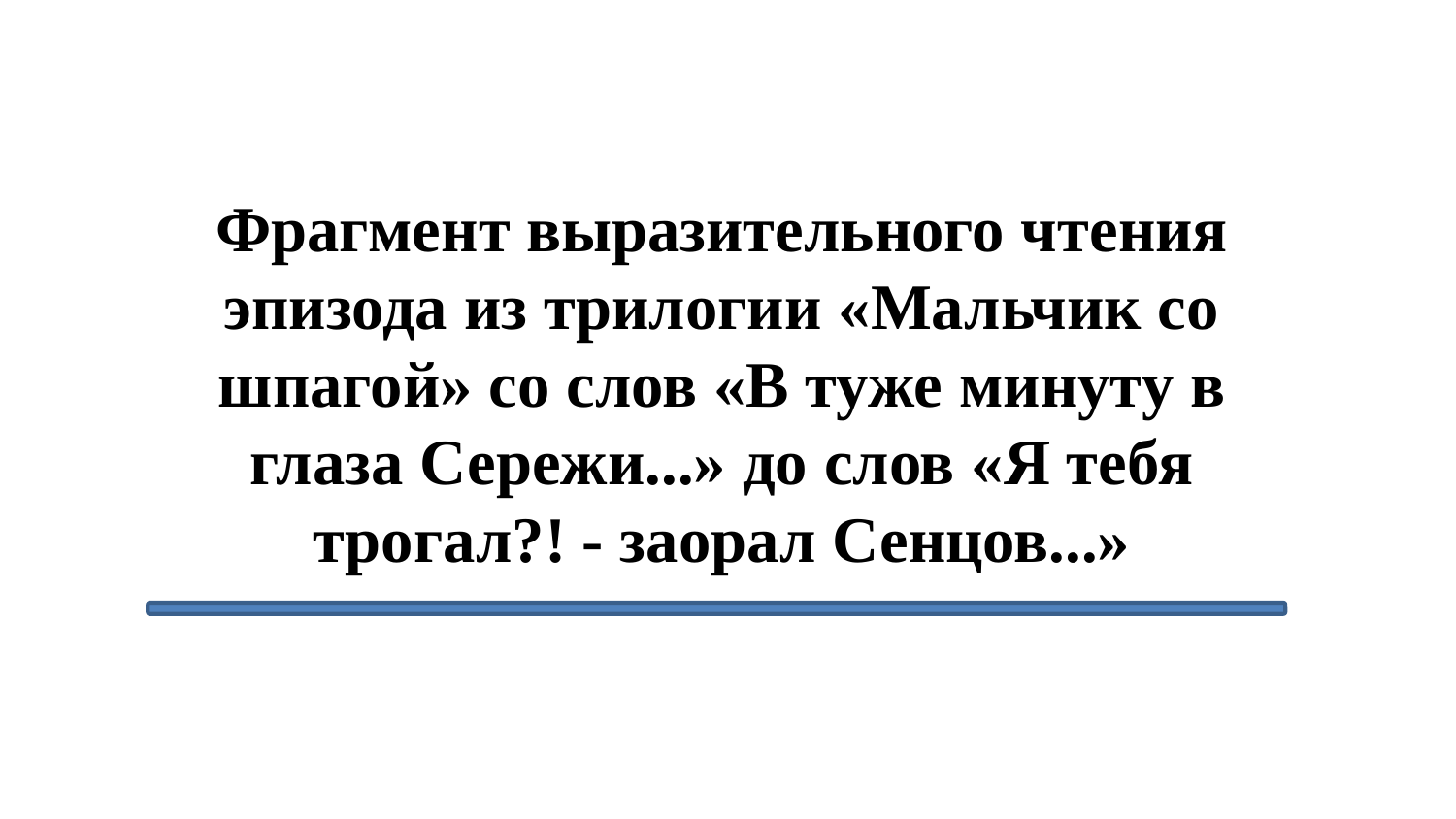

# Фрагмент выразительного чтения эпизода из трилогии «Мальчик со шпагой» со слов «В туже минуту в глаза Сережи...» до слов «Я тебя трогал?! - заорал Сенцов...»